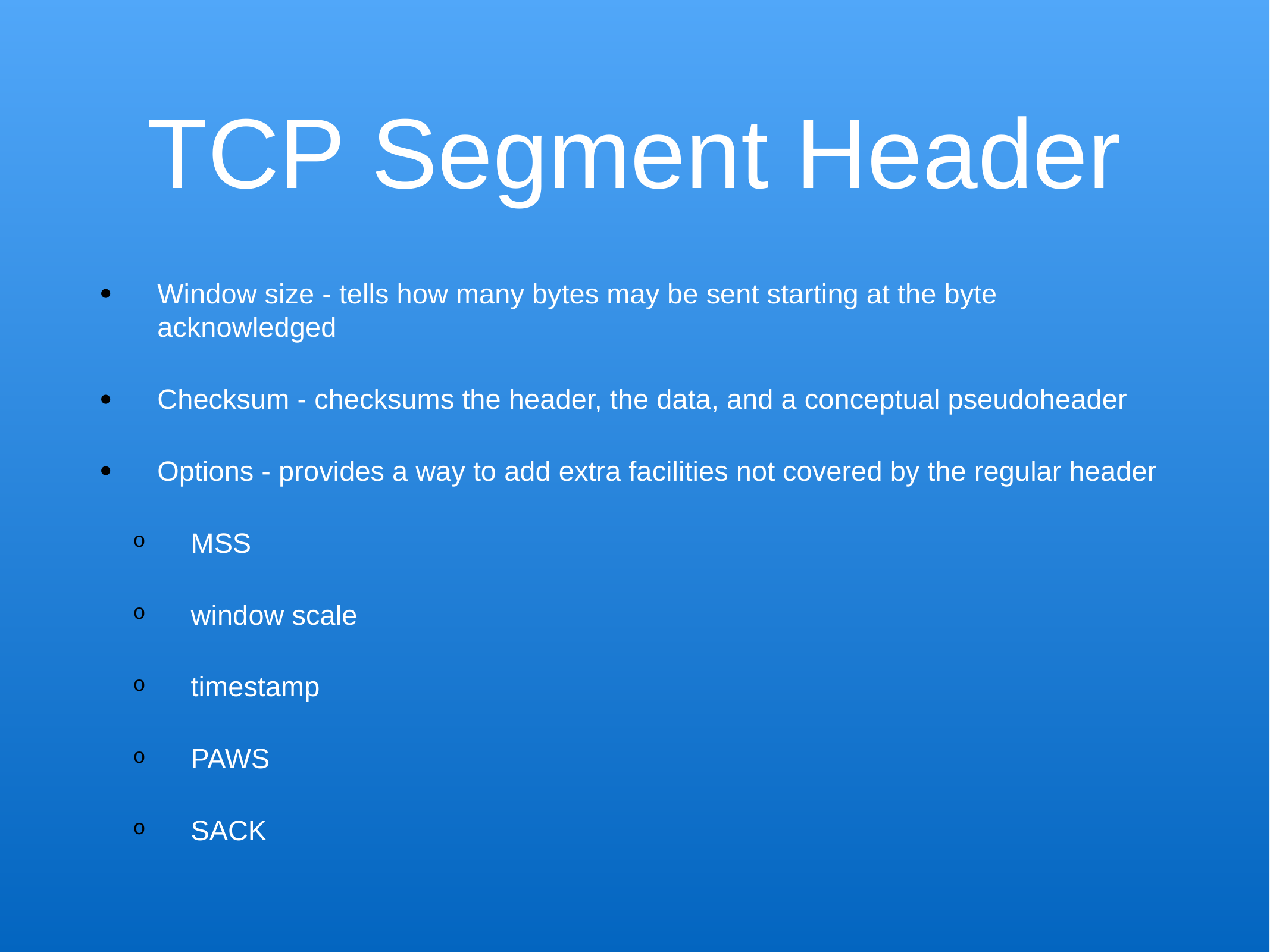

# TCP Segment Header
Window size - tells how many bytes may be sent starting at the byte acknowledged
Checksum - checksums the header, the data, and a conceptual pseudoheader
Options - provides a way to add extra facilities not covered by the regular header
MSS
window scale
timestamp
PAWS
SACK